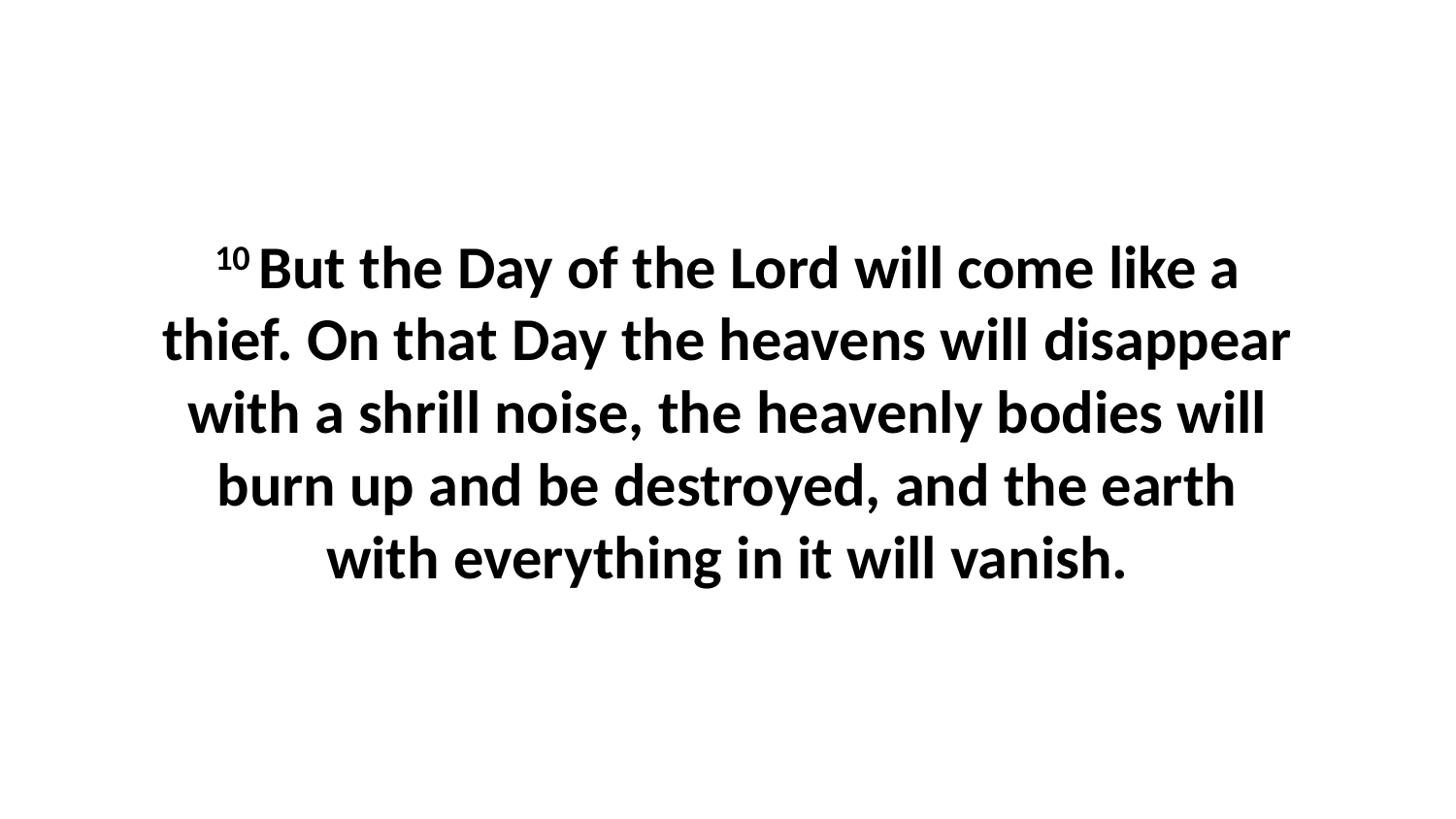

10 But the Day of the Lord will come like a thief. On that Day the heavens will disappear with a shrill noise, the heavenly bodies will burn up and be destroyed, and the earth with everything in it will vanish.